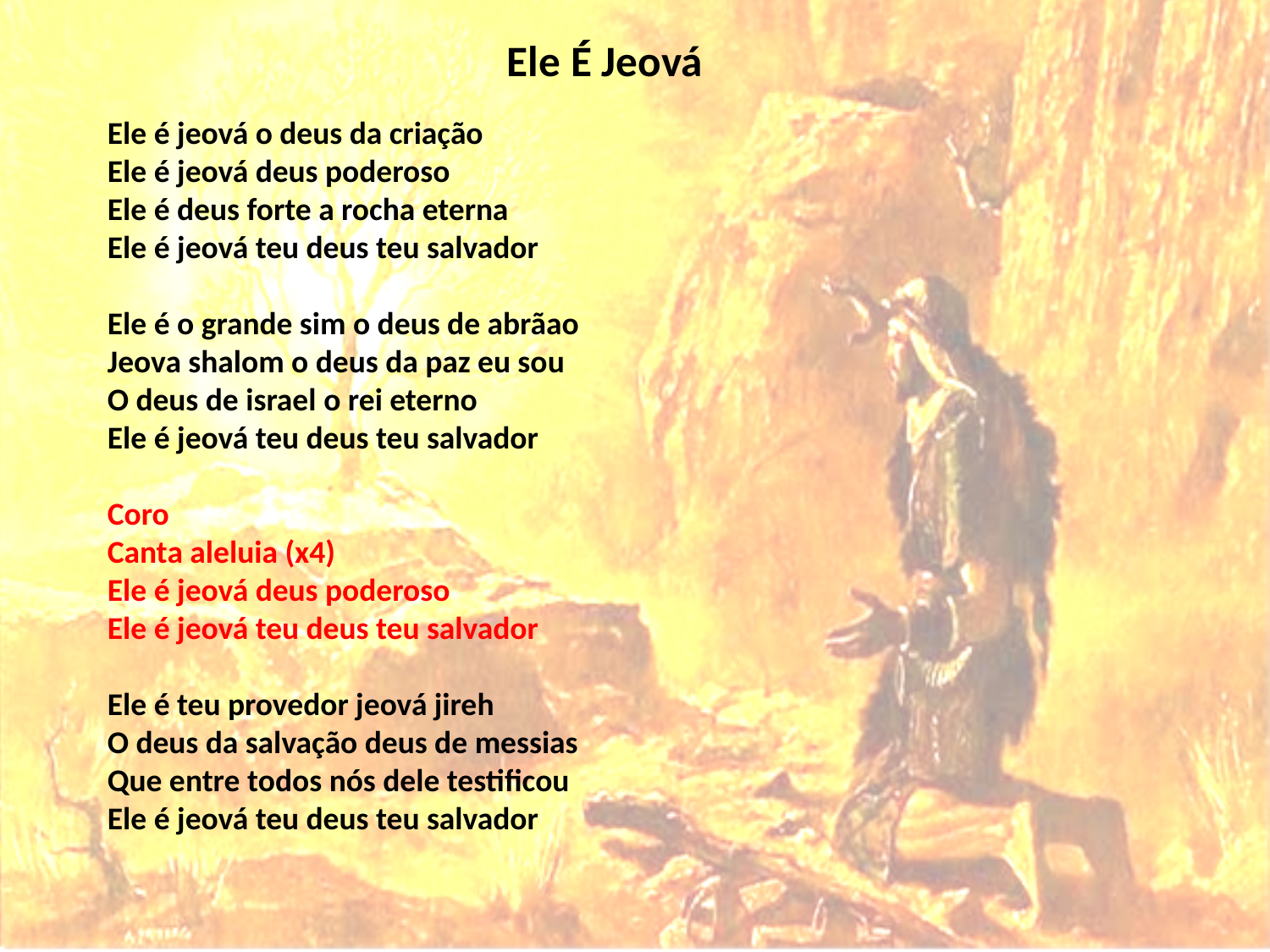

# Ele É Jeová
Ele é jeová o deus da criação
Ele é jeová deus poderoso
Ele é deus forte a rocha eterna
Ele é jeová teu deus teu salvador

Ele é o grande sim o deus de abrãao
Jeova shalom o deus da paz eu sou
O deus de israel o rei eterno
Ele é jeová teu deus teu salvador

Coro
Canta aleluia (x4)
Ele é jeová deus poderoso
Ele é jeová teu deus teu salvador

Ele é teu provedor jeová jireh
O deus da salvação deus de messias
Que entre todos nós dele testificou
Ele é jeová teu deus teu salvador